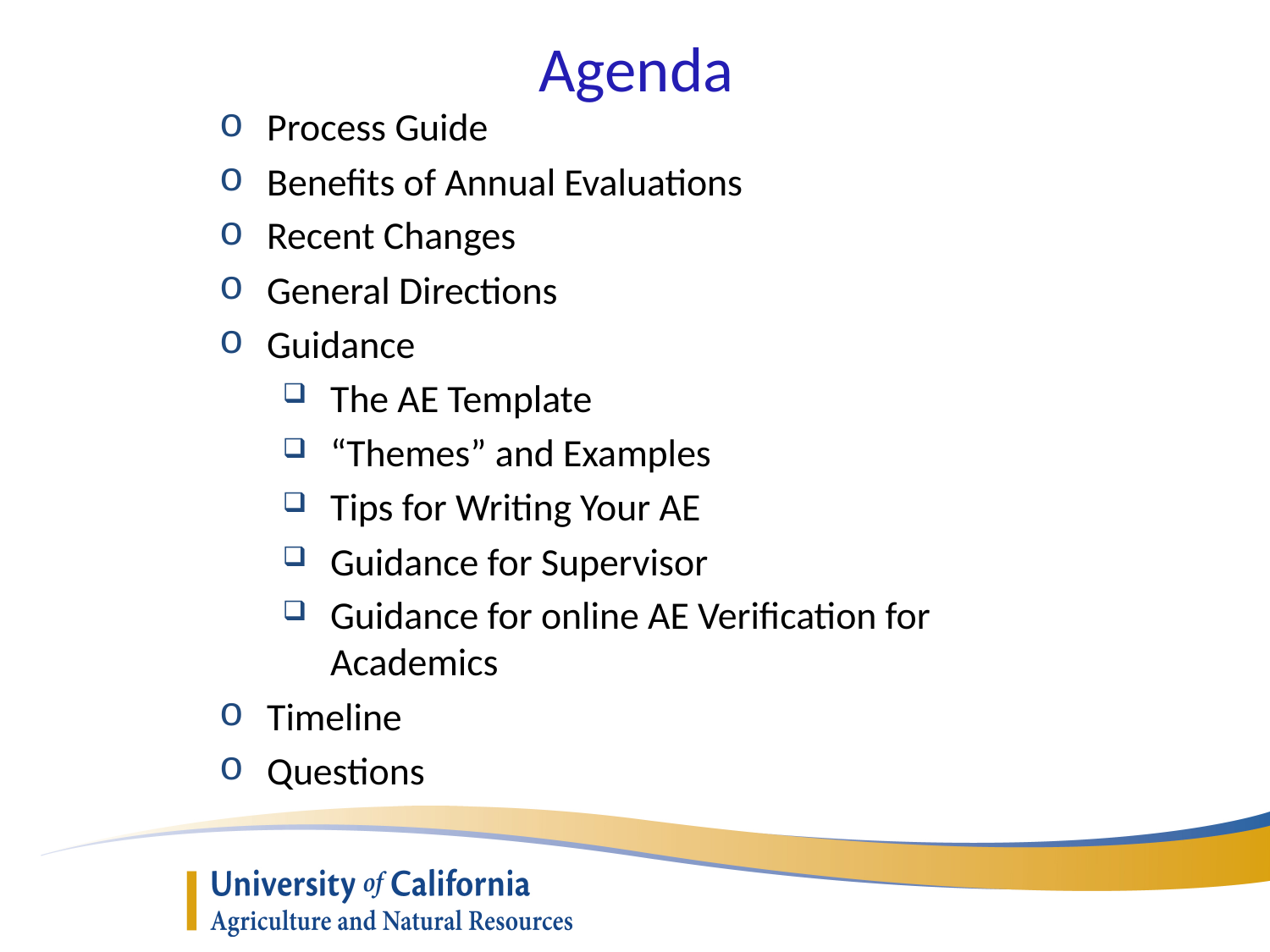

Agenda
Process Guide
Benefits of Annual Evaluations
Recent Changes
General Directions
Guidance
The AE Template
“Themes” and Examples
Tips for Writing Your AE
Guidance for Supervisor
Guidance for online AE Verification for Academics
Timeline
Questions